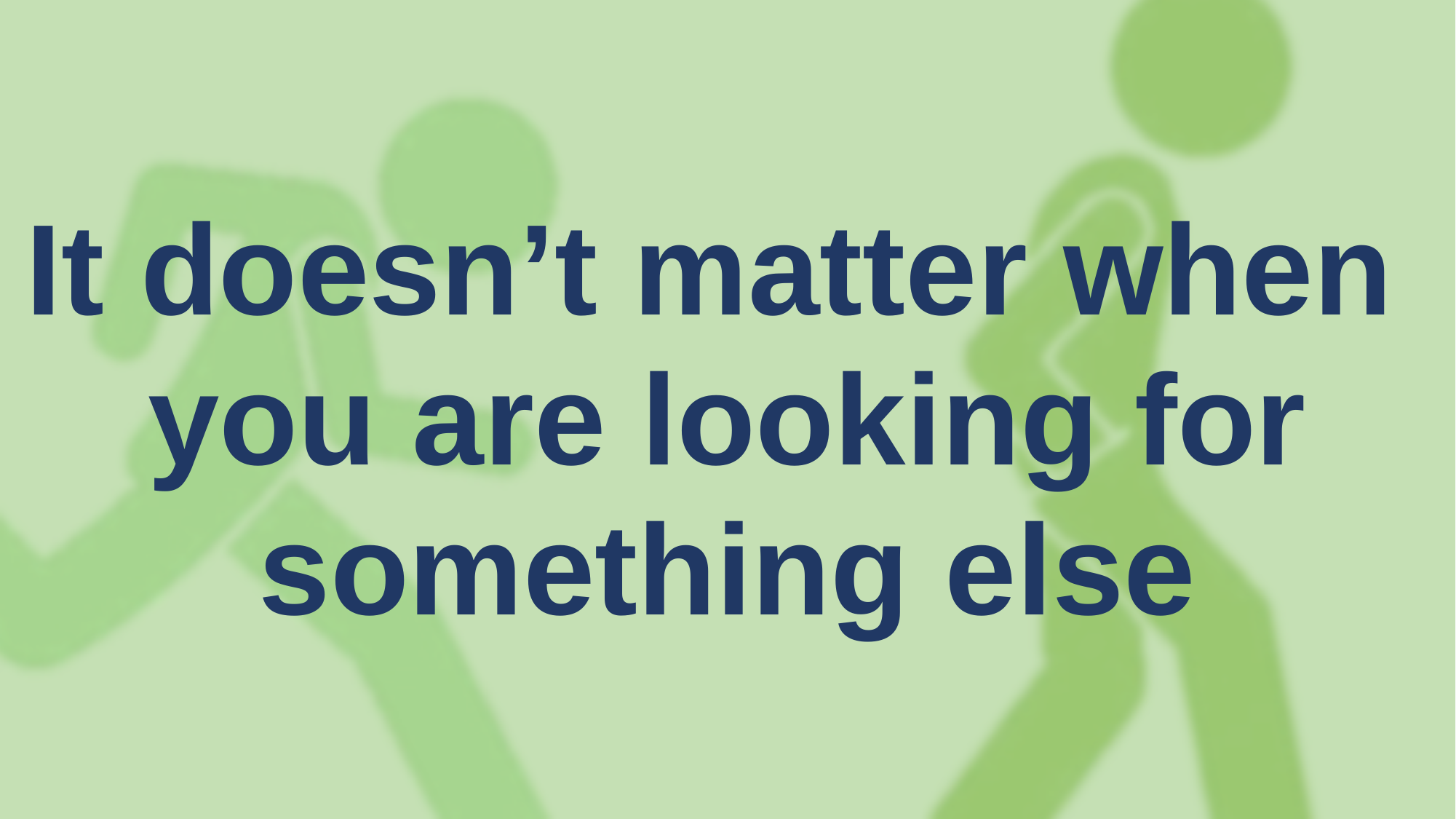

It doesn’t matter when
you are looking for something else